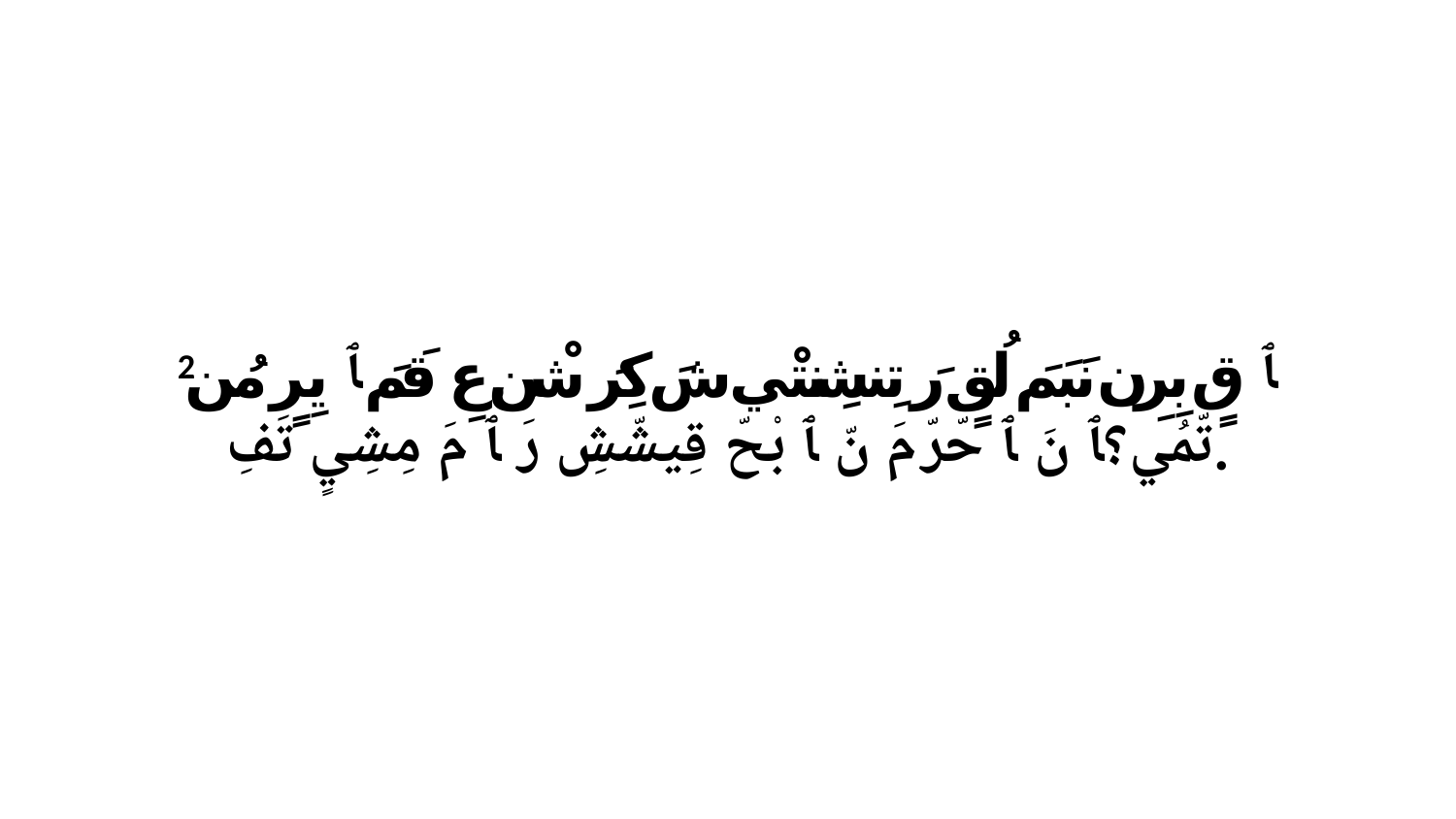

2 ﭑ قٍ بِرِن نَبَمَ لُقٍ رَ تِنشِنتْي شَ كِرَ شْن.عِ قَمَ ﭑ يِرٍ مُن تّمُي؟ﭑ نَ ﭑ حّرّ مَ نّ ﭑ بْحّ قِيشّشِ رَ ﭑ مَ مِشِيٍ تَفِ.